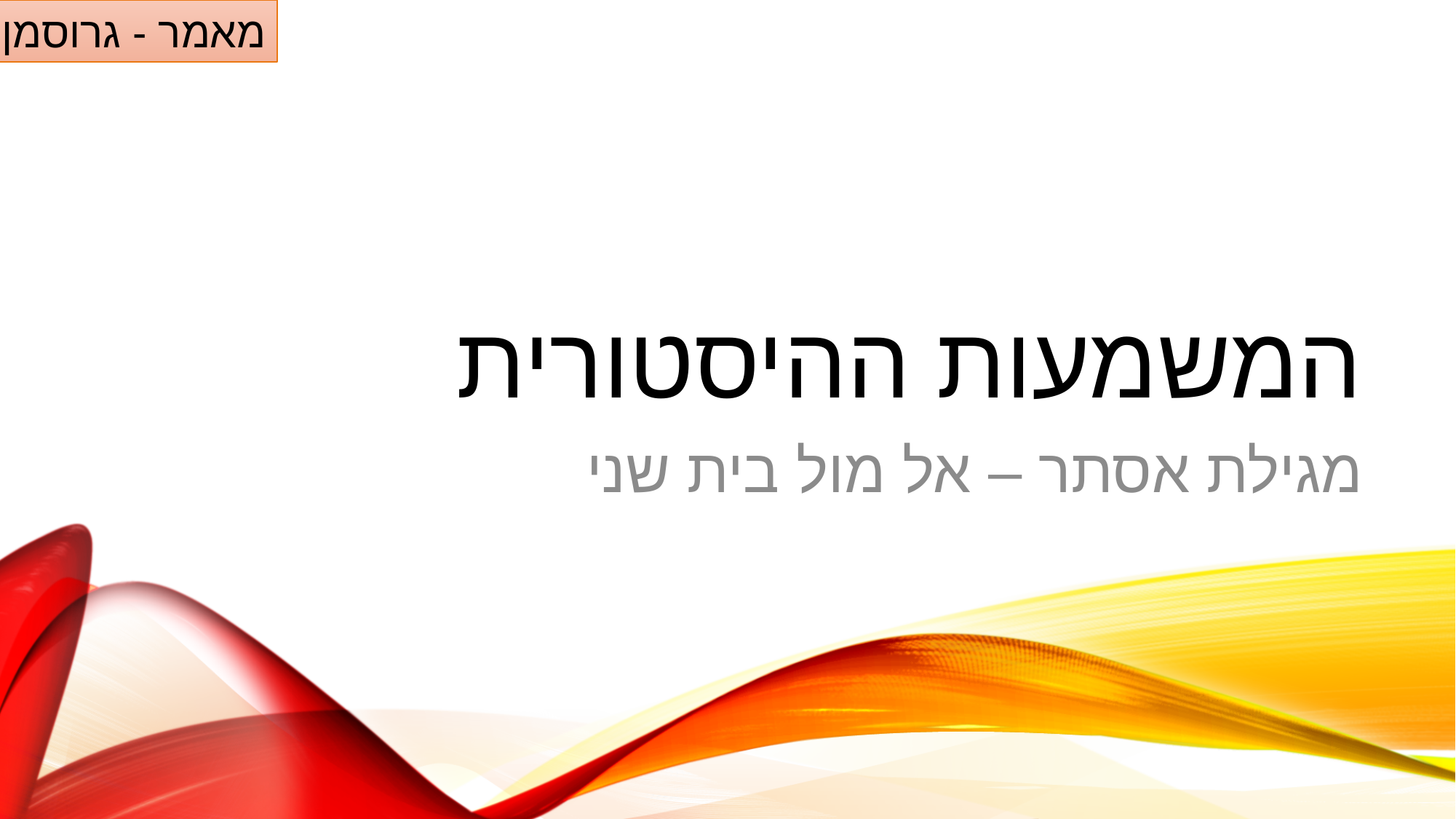

מאמר - גרוסמן
# המשמעות ההיסטורית
מגילת אסתר – אל מול בית שני